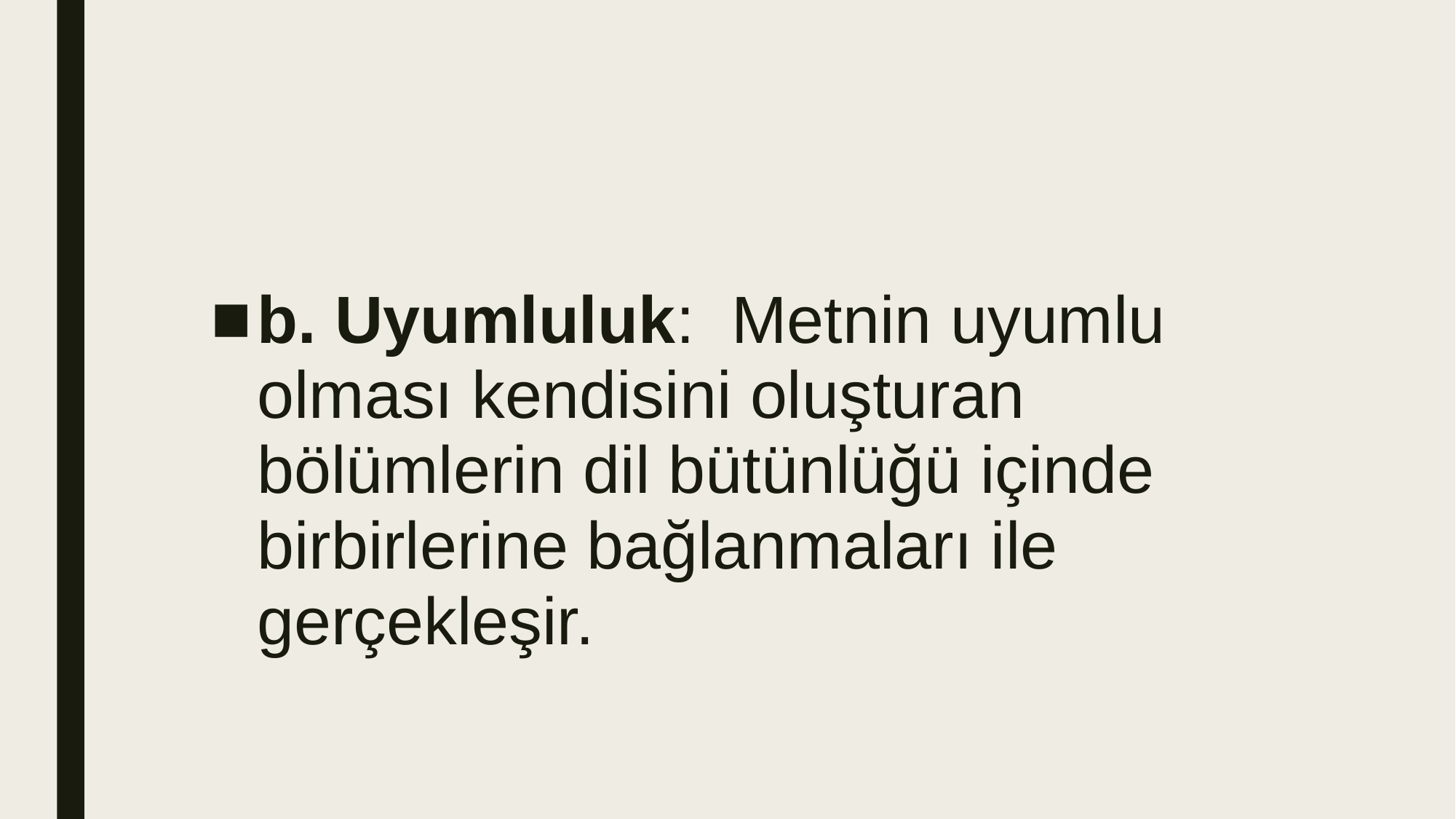

#
b. Uyumluluk:  Metnin uyumlu olması kendisini oluşturan bölümlerin dil bütünlüğü içinde birbirlerine bağlanmaları ile gerçekleşir.